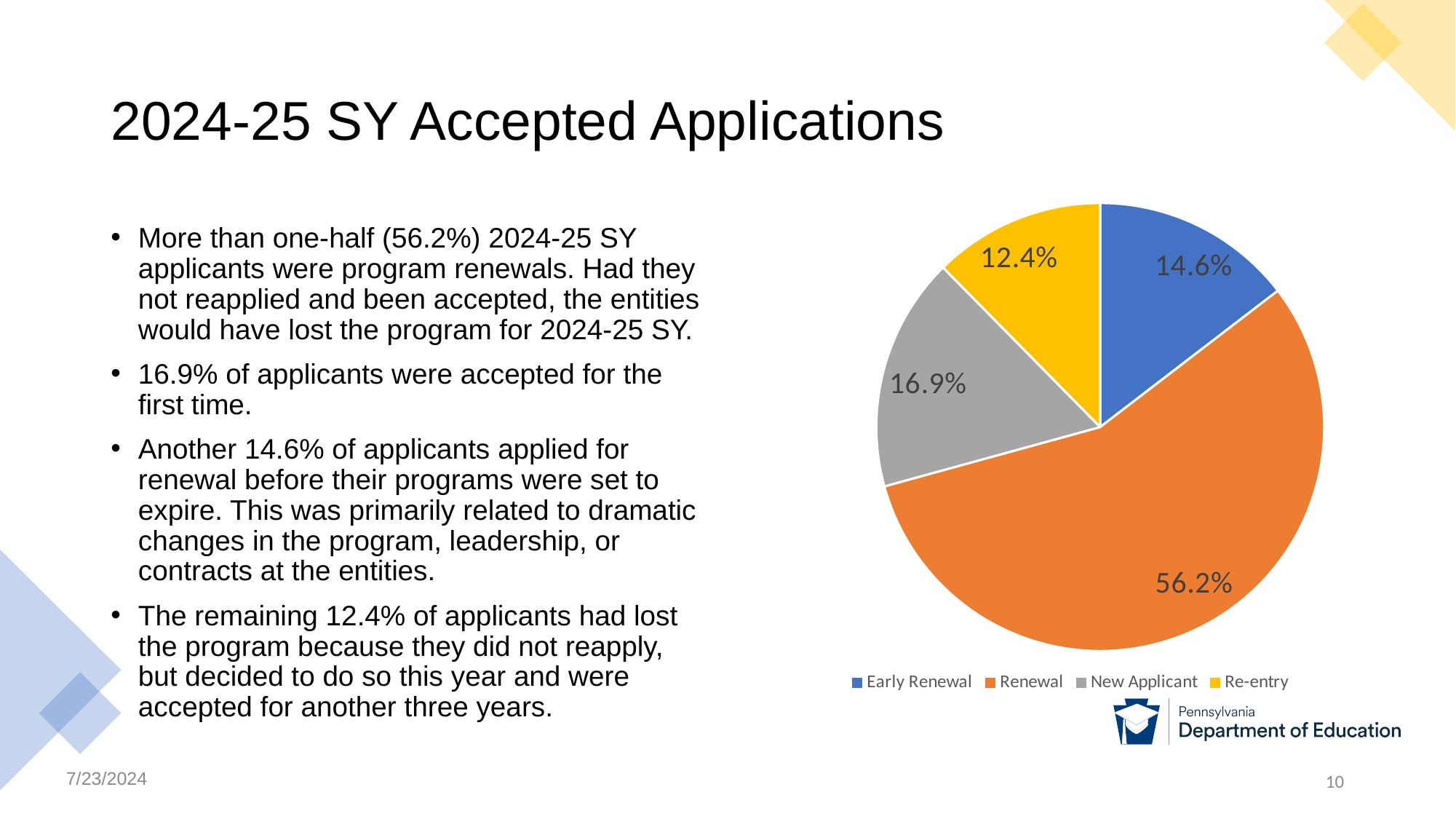

# 2024-25 SY Accepted Applications

### Chart

| Category | Applicant Type | Column1 |
|---|---|---|
| Early Renewal | 0.146 | 26.0 |
| Renewal | 0.562 | 100.0 |
| New Applicant | 0.169 | 30.0 |
| Re-entry | 0.124 | 22.0 |

### Chart

| Category | Column1 |
|---|---|
| School Districts | None |
| CTC/AVTS | None |
| Charter Schools | None |
| Intermediate Units | None |
More than one-half (56.2%) 2024-25 SY applicants were program renewals. Had they not reapplied and been accepted, the entities would have lost the program for 2024-25 SY.
16.9% of applicants were accepted for the first time.
Another 14.6% of applicants applied for renewal before their programs were set to expire. This was primarily related to dramatic changes in the program, leadership, or contracts at the entities.
The remaining 12.4% of applicants had lost the program because they did not reapply, but decided to do so this year and were accepted for another three years.

### Chart

| Category | Column1 |
|---|---|
| Accepted Active Applicants | None |
| Declined/Former User | None |
| Never Used | None |
7/23/2024
10